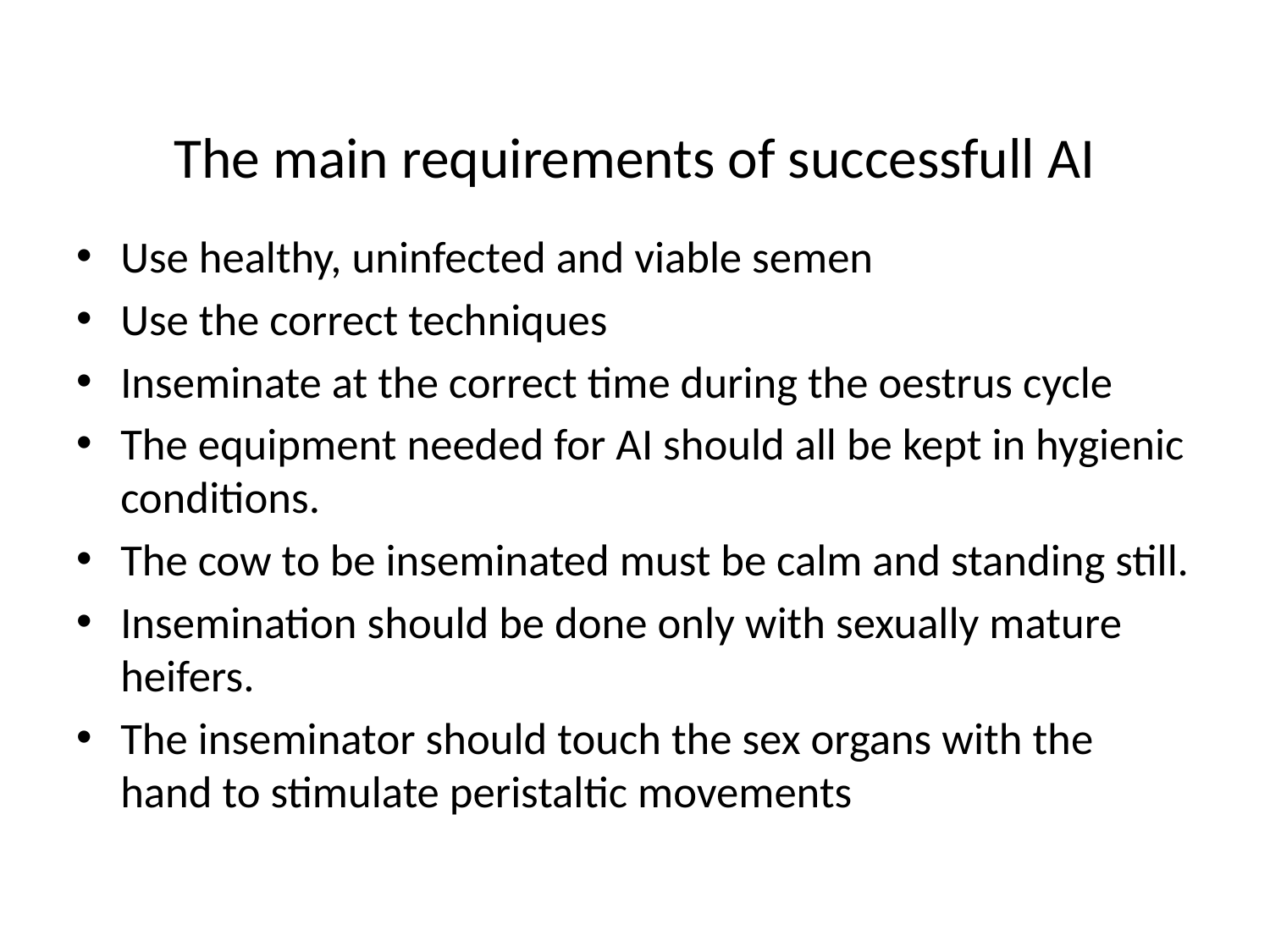

# The main requirements of successfull AI
Use healthy, uninfected and viable semen
Use the correct techniques
Inseminate at the correct time during the oestrus cycle
The equipment needed for AI should all be kept in hygienic conditions.
The cow to be inseminated must be calm and standing still.
Insemination should be done only with sexually mature heifers.
The inseminator should touch the sex organs with the hand to stimulate peristaltic movements